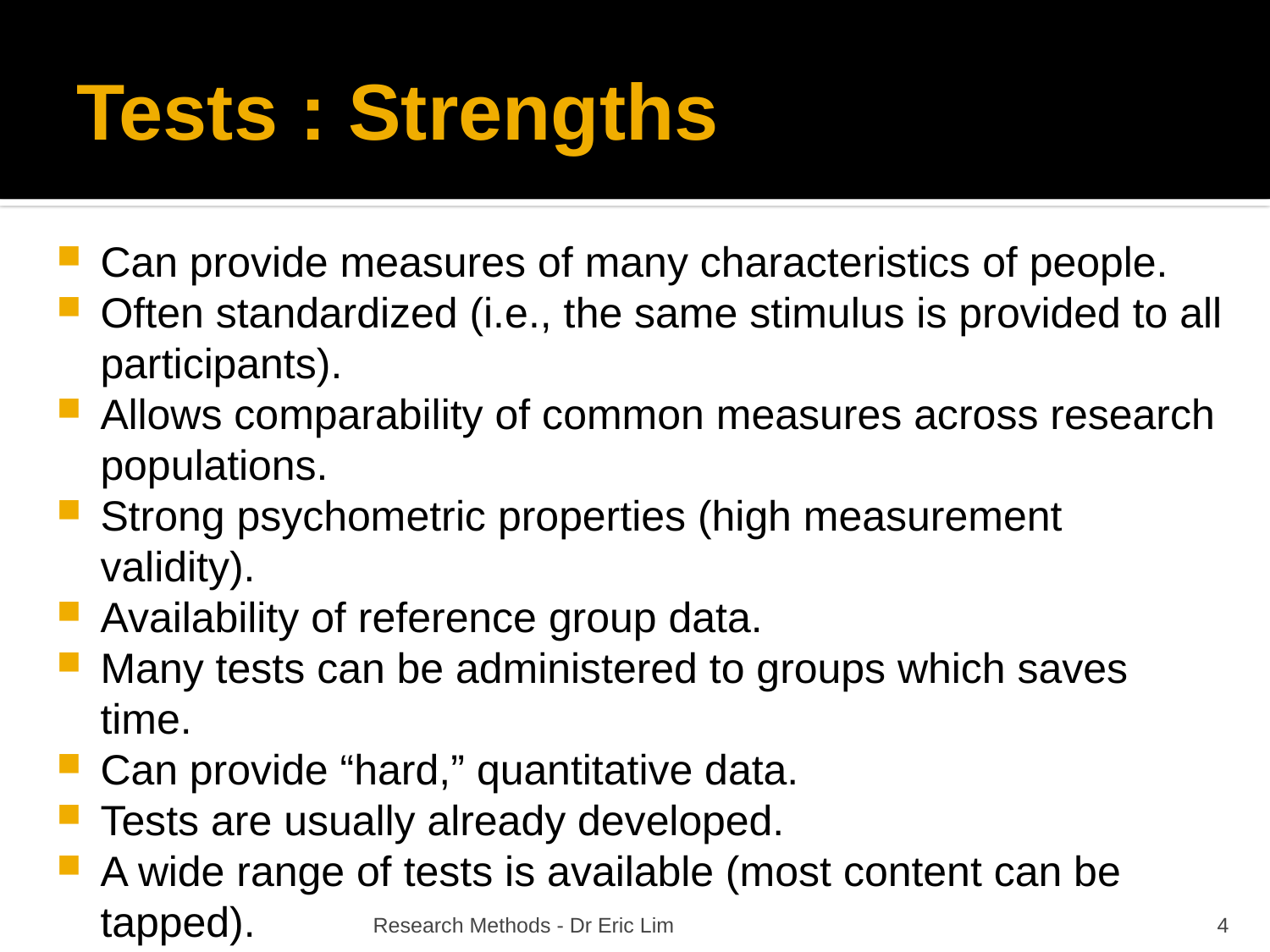

# Tests : Strengths
Can provide measures of many characteristics of people.
Often standardized (i.e., the same stimulus is provided to all participants).
Allows comparability of common measures across research populations.
Strong psychometric properties (high measurement validity).
Availability of reference group data.
Many tests can be administered to groups which saves time.
Can provide “hard,” quantitative data.
Tests are usually already developed.
A wide range of tests is available (most content can be tapped).
Response rate is high for group administered tests.
Ease of data analysis because of quantitative nature of data.
Research Methods - Dr Eric Lim
4